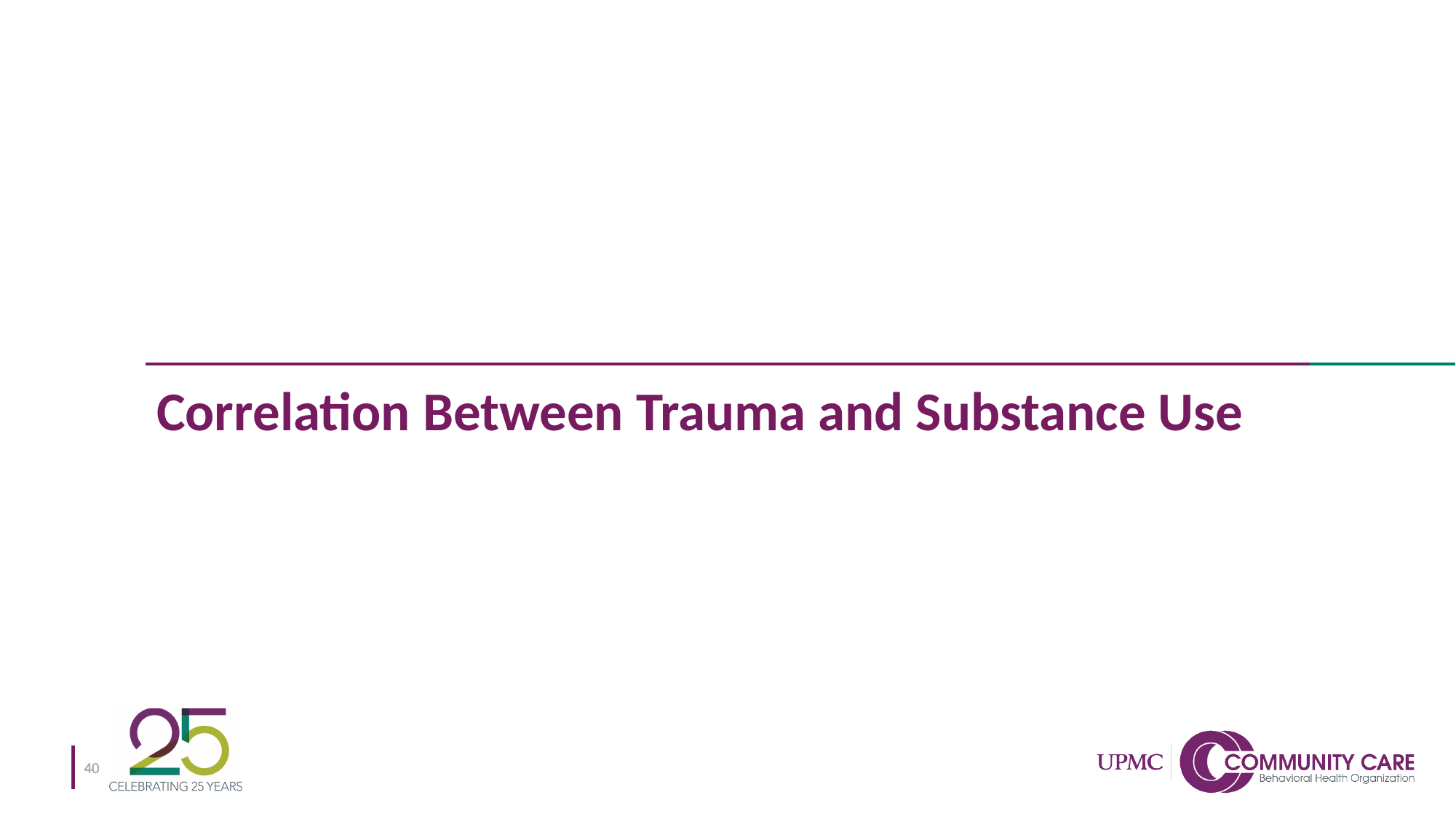

# Correlation Between Trauma and Substance Use
40